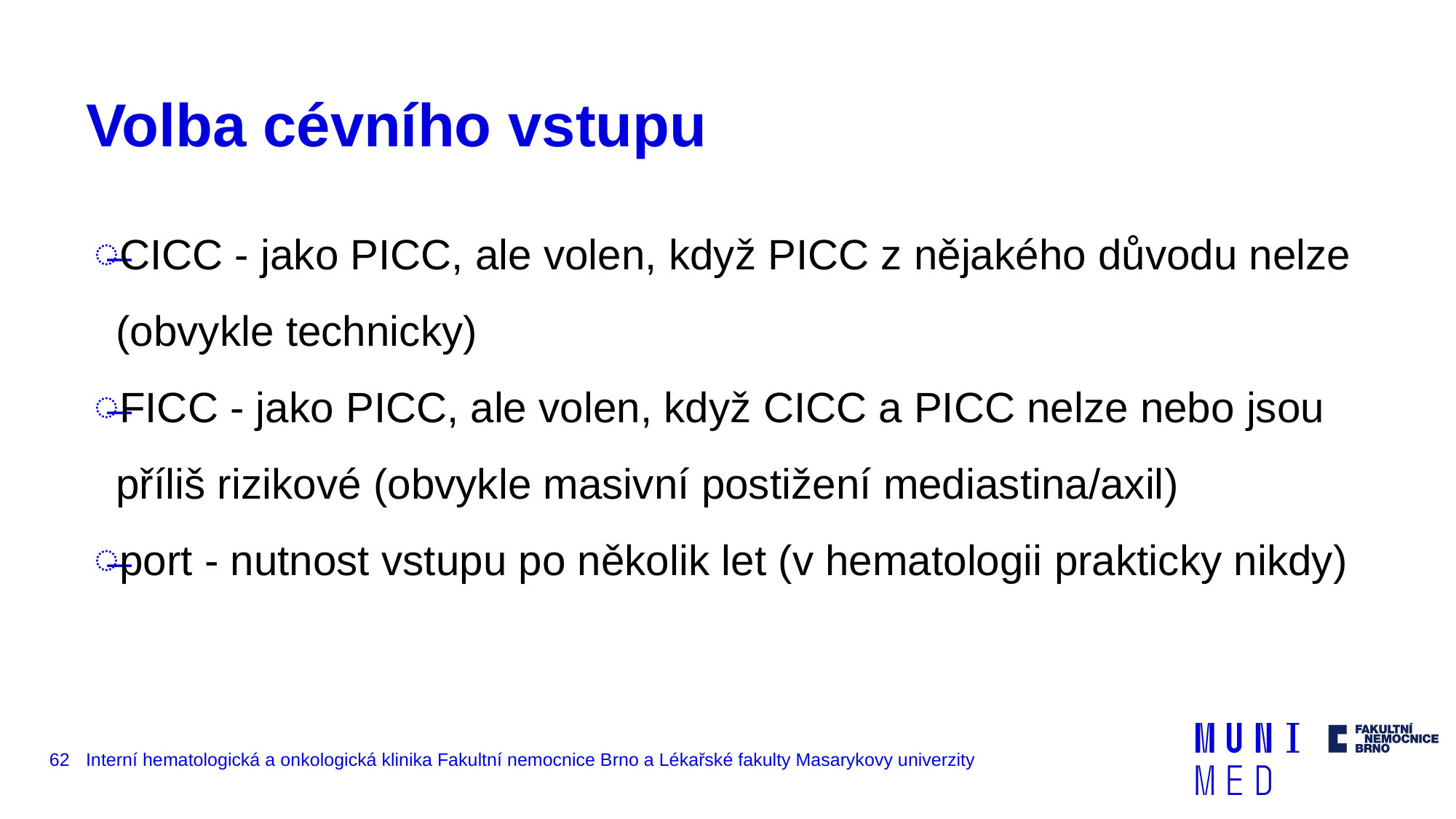

# Volba cévního vstupu
CICC - jako PICC, ale volen, když PICC z nějakého důvodu nelze (obvykle technicky)
FICC - jako PICC, ale volen, když CICC a PICC nelze nebo jsou příliš rizikové (obvykle masivní postižení mediastina/axil)
port - nutnost vstupu po několik let (v hematologii prakticky nikdy)

62
Interní hematologická a onkologická klinika Fakultní nemocnice Brno a Lékařské fakulty Masarykovy univerzity